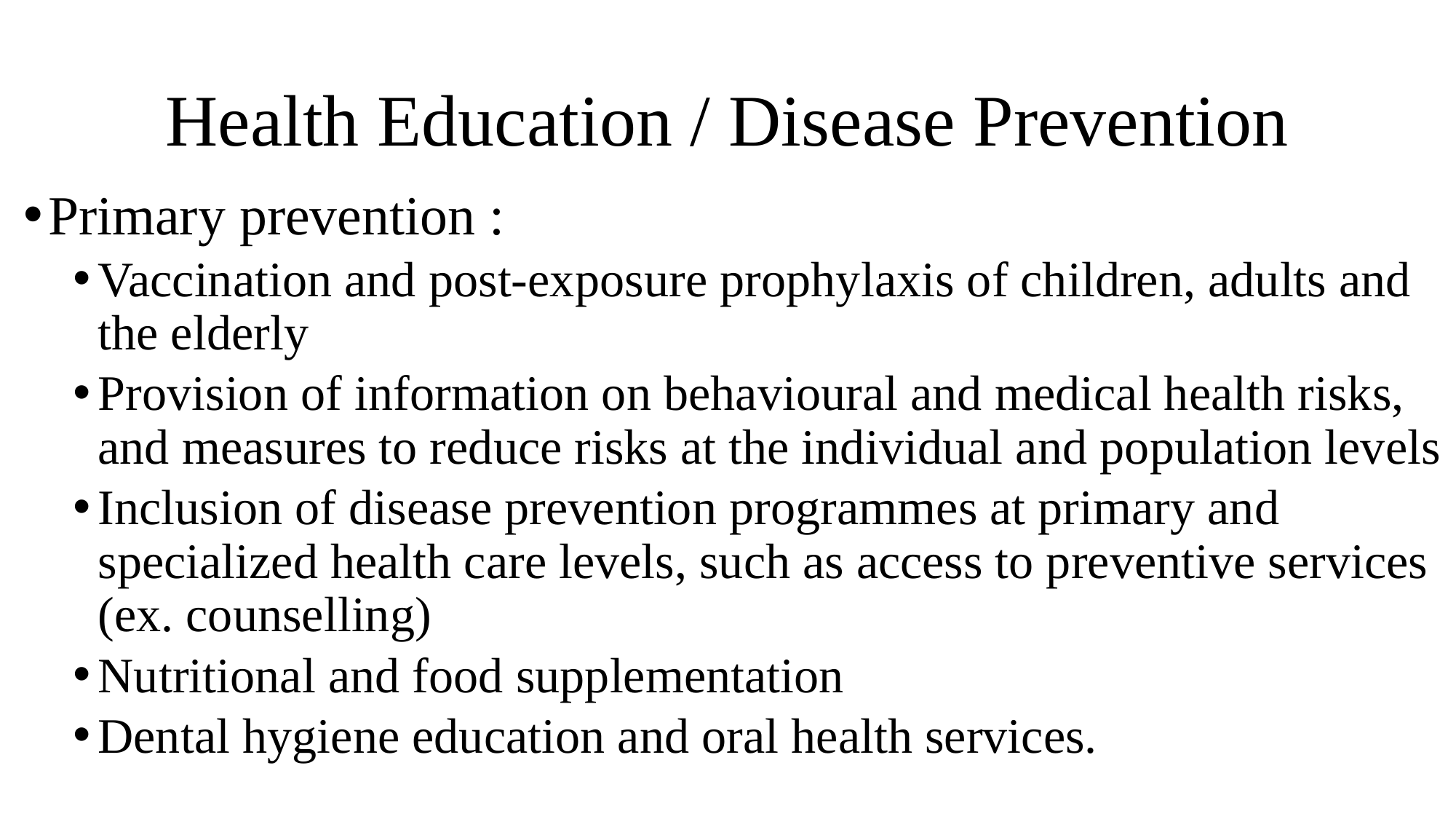

# Health Education / Disease Prevention
Primary prevention :
Vaccination and post-exposure prophylaxis of children, adults and the elderly
Provision of information on behavioural and medical health risks, and measures to reduce risks at the individual and population levels
Inclusion of disease prevention programmes at primary and specialized health care levels, such as access to preventive services (ex. counselling)
Nutritional and food supplementation
Dental hygiene education and oral health services.